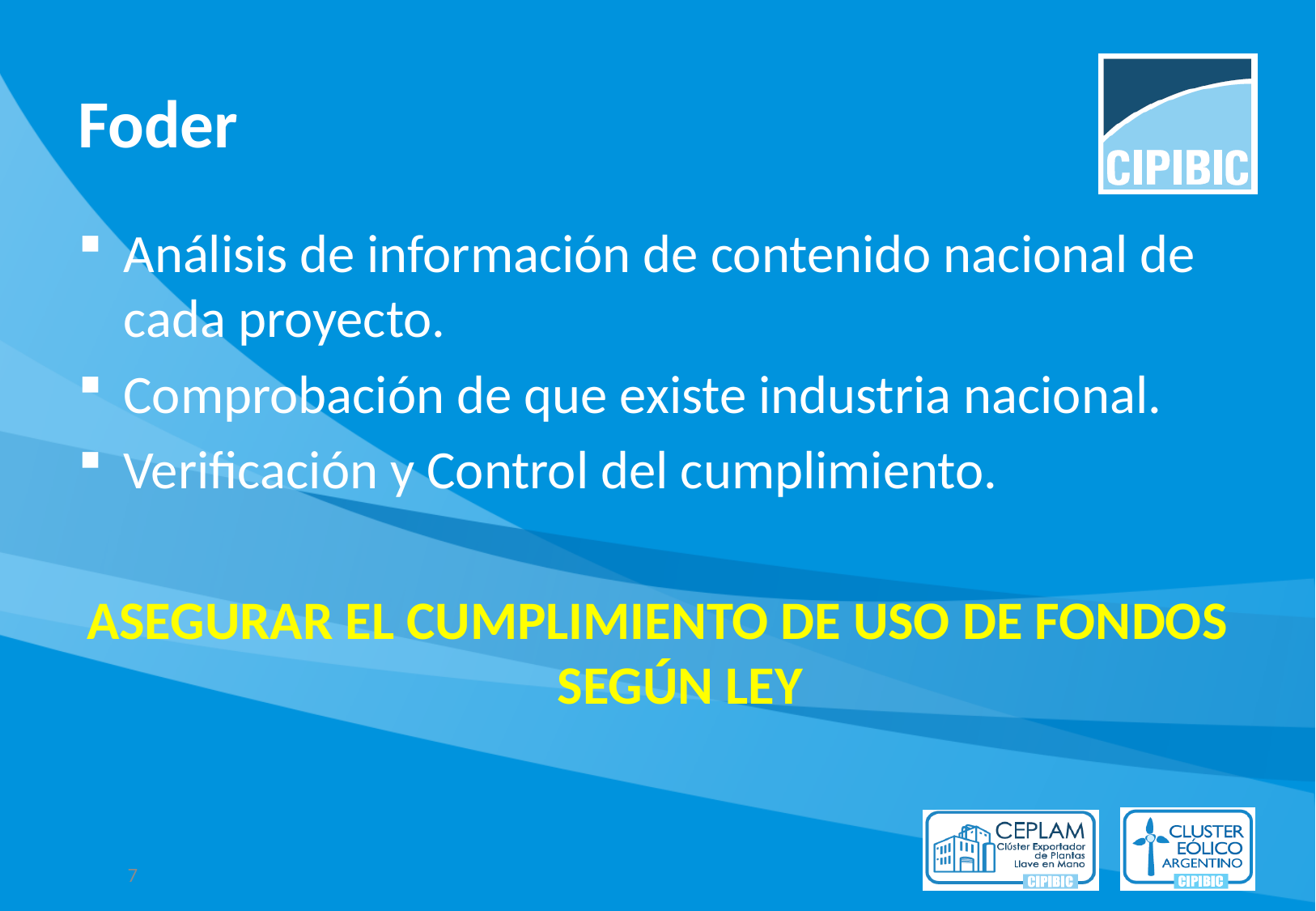

# Foder
Análisis de información de contenido nacional de cada proyecto.
Comprobación de que existe industria nacional.
Verificación y Control del cumplimiento.

ASEGURAR EL CUMPLIMIENTO DE USO DE FONDOS SEGÚN LEY

7